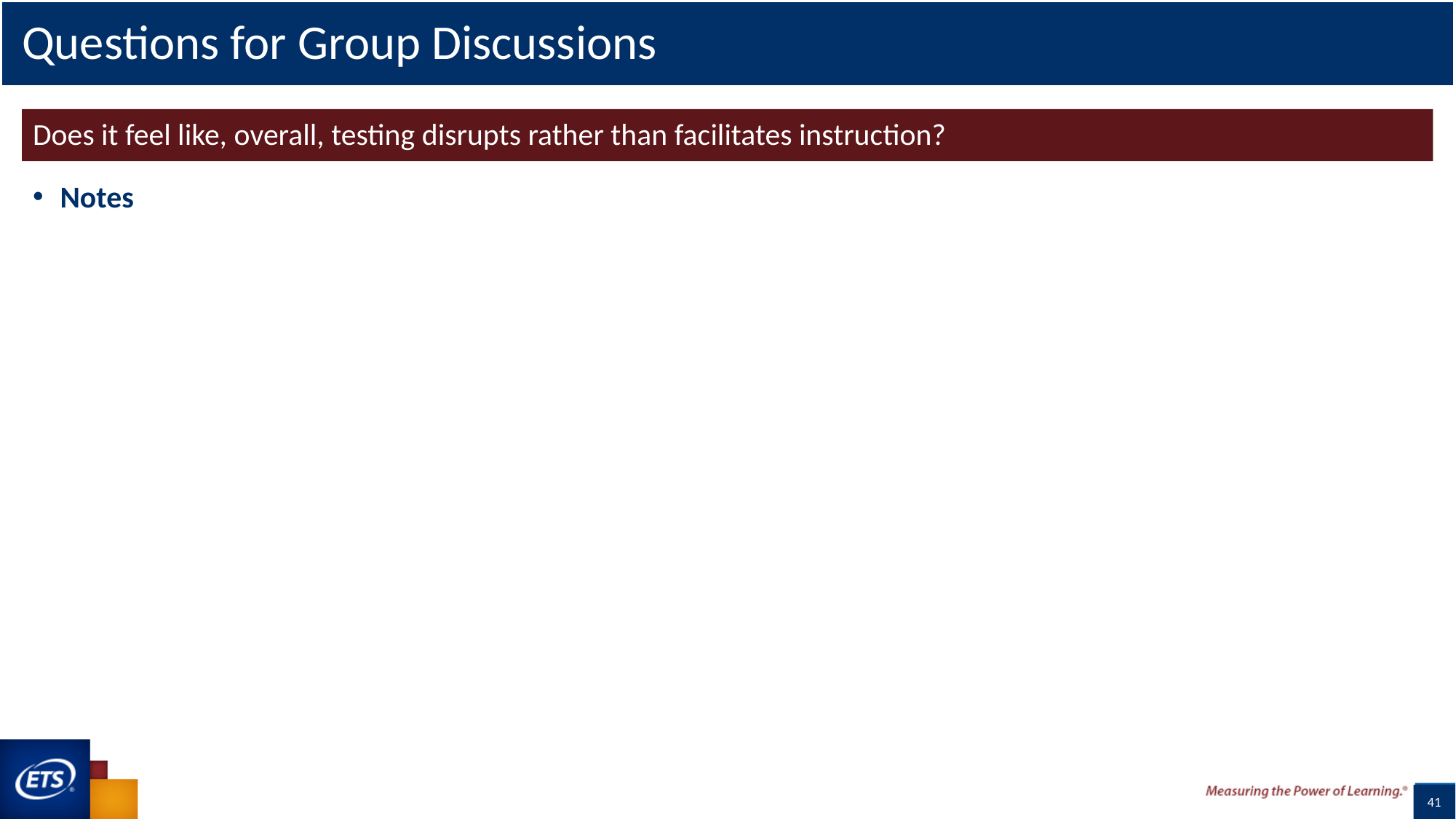

# Questions for Group Discussions
Does it feel like, overall, testing disrupts rather than facilitates instruction?
Notes
41